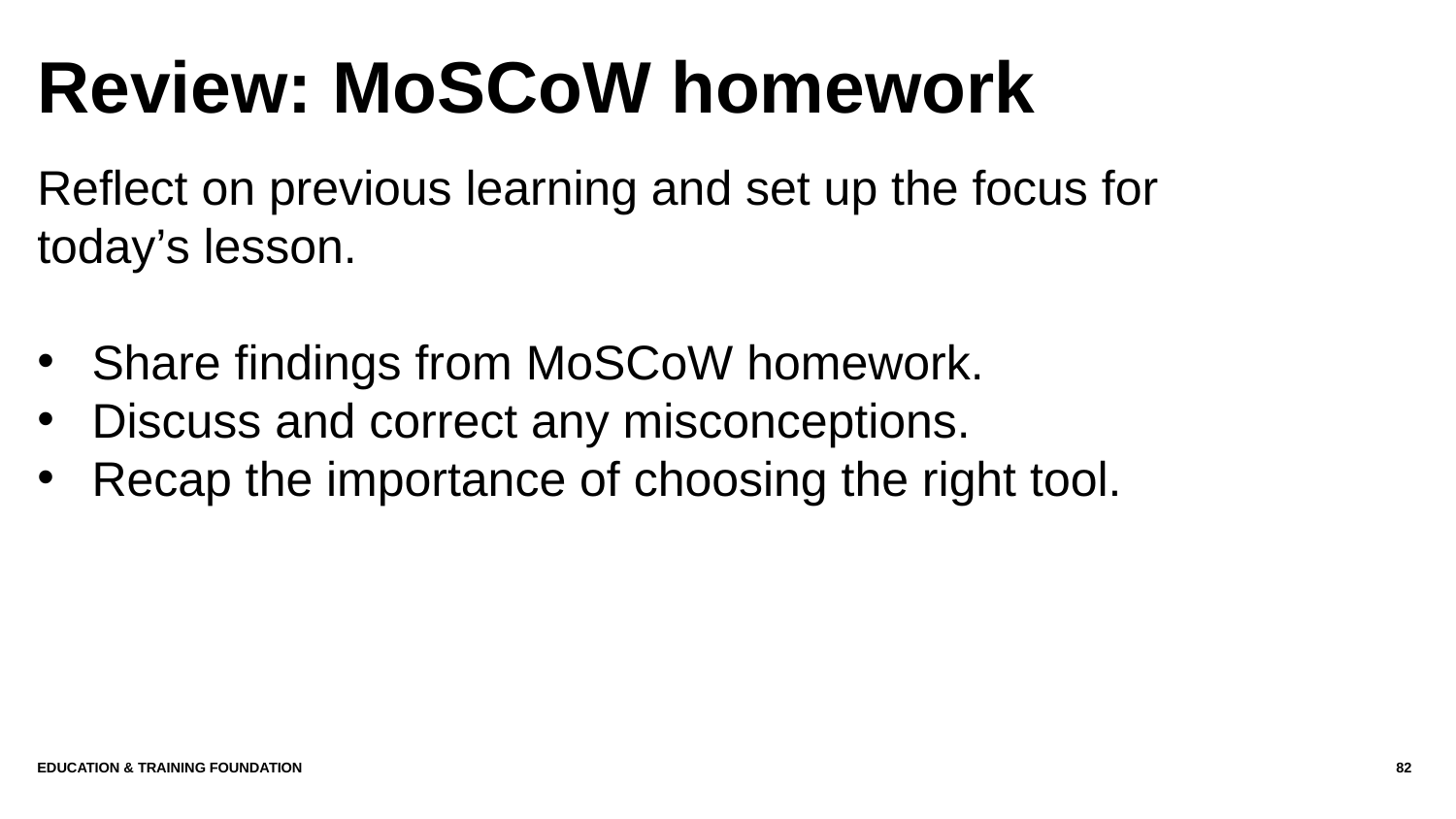

# Review: MoSCoW homework
Reflect on previous learning and set up the focus for today’s lesson.

Share findings from MoSCoW homework.
Discuss and correct any misconceptions.
Recap the importance of choosing the right tool.
Education & Training Foundation
82